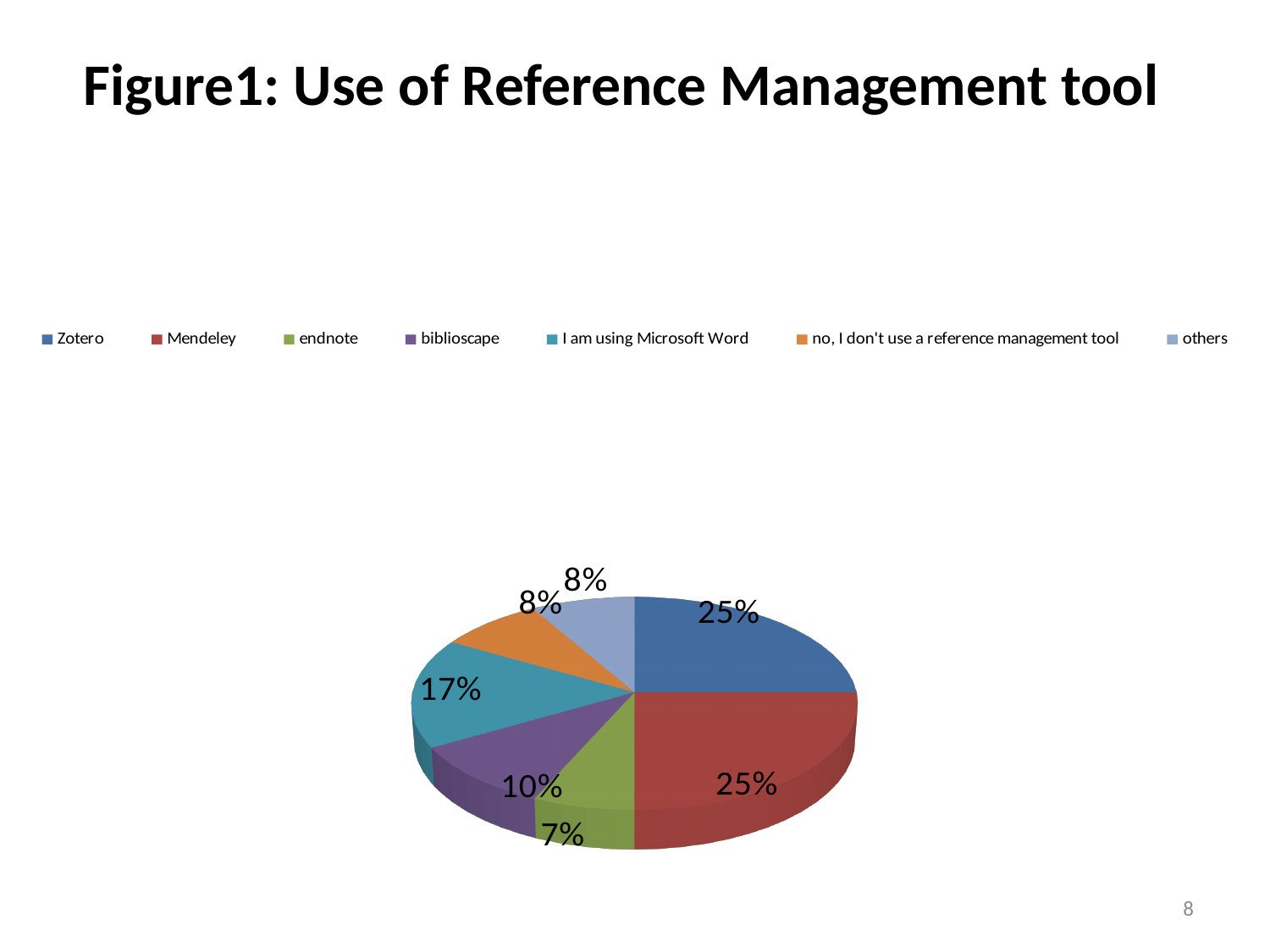

# Figure1: Use of Reference Management tool

[unsupported chart]

8